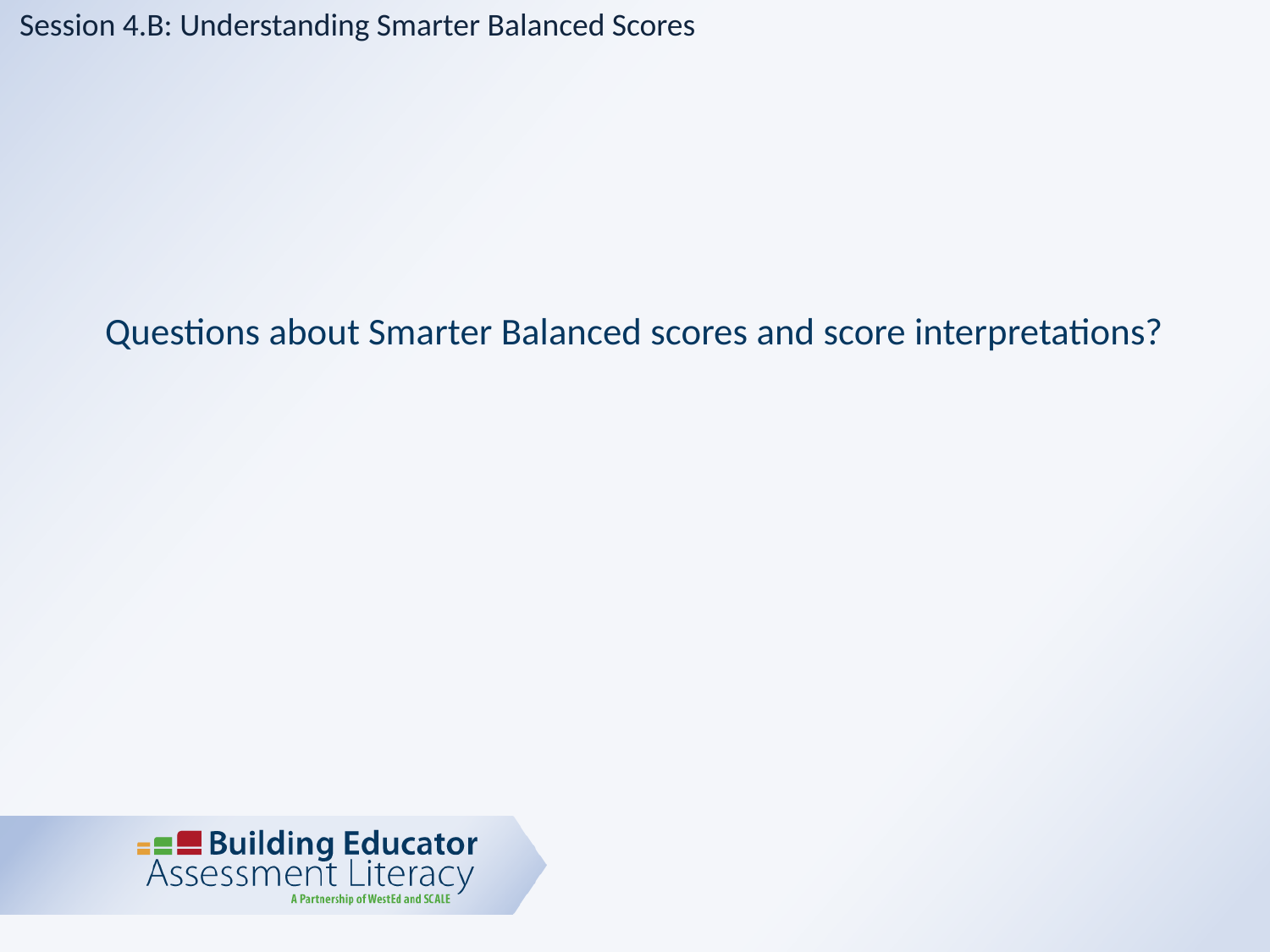

Session 4.B: Understanding Smarter Balanced Scores
# Questions about Smarter Balanced scores and score interpretations?